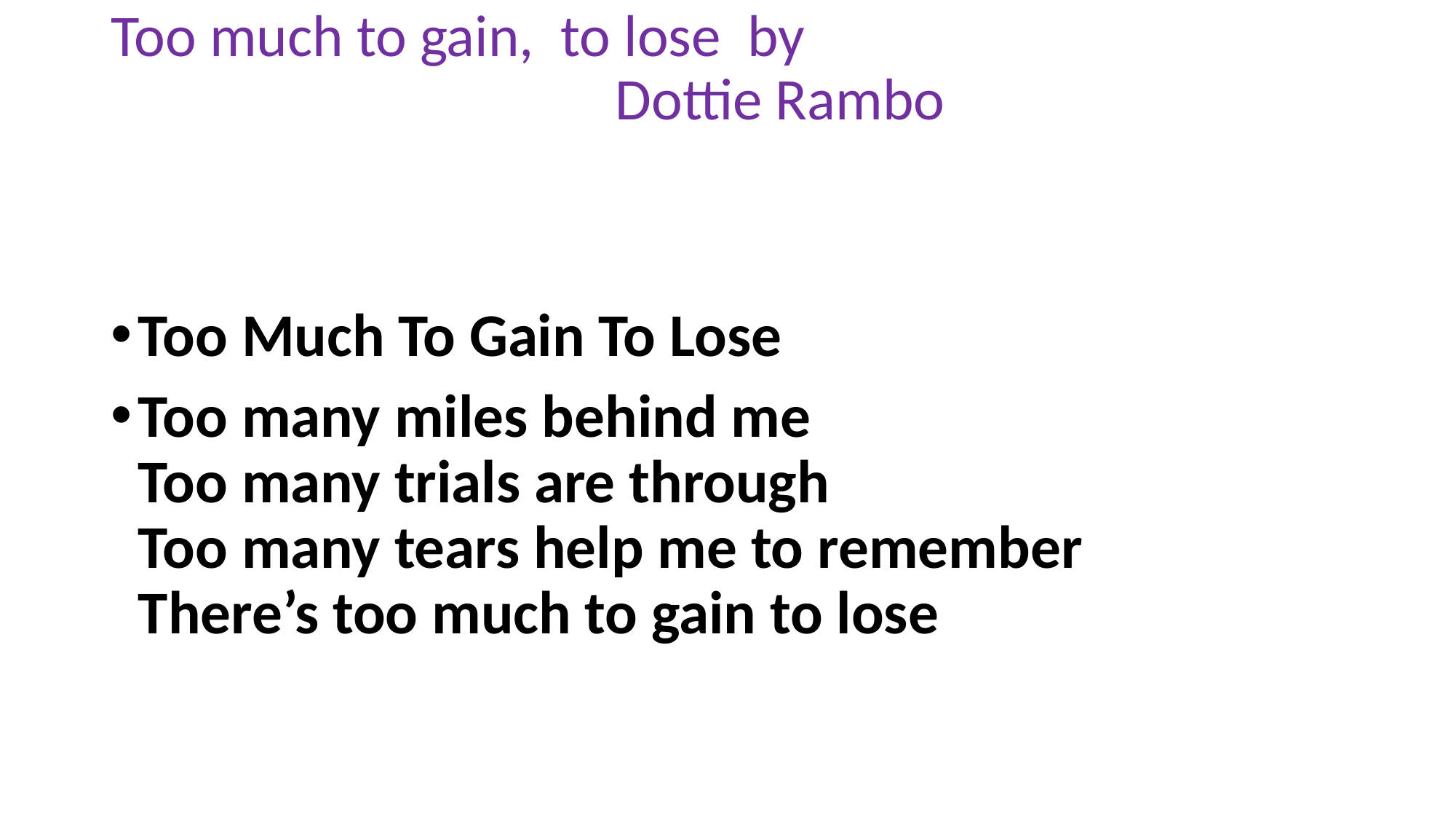

# Too much to gain,  to lose  by Dottie Rambo

Too Much To Gain To Lose
Too many miles behind me
Too many trials are through
Too many tears help me to remember
There’s too much to gain to lose